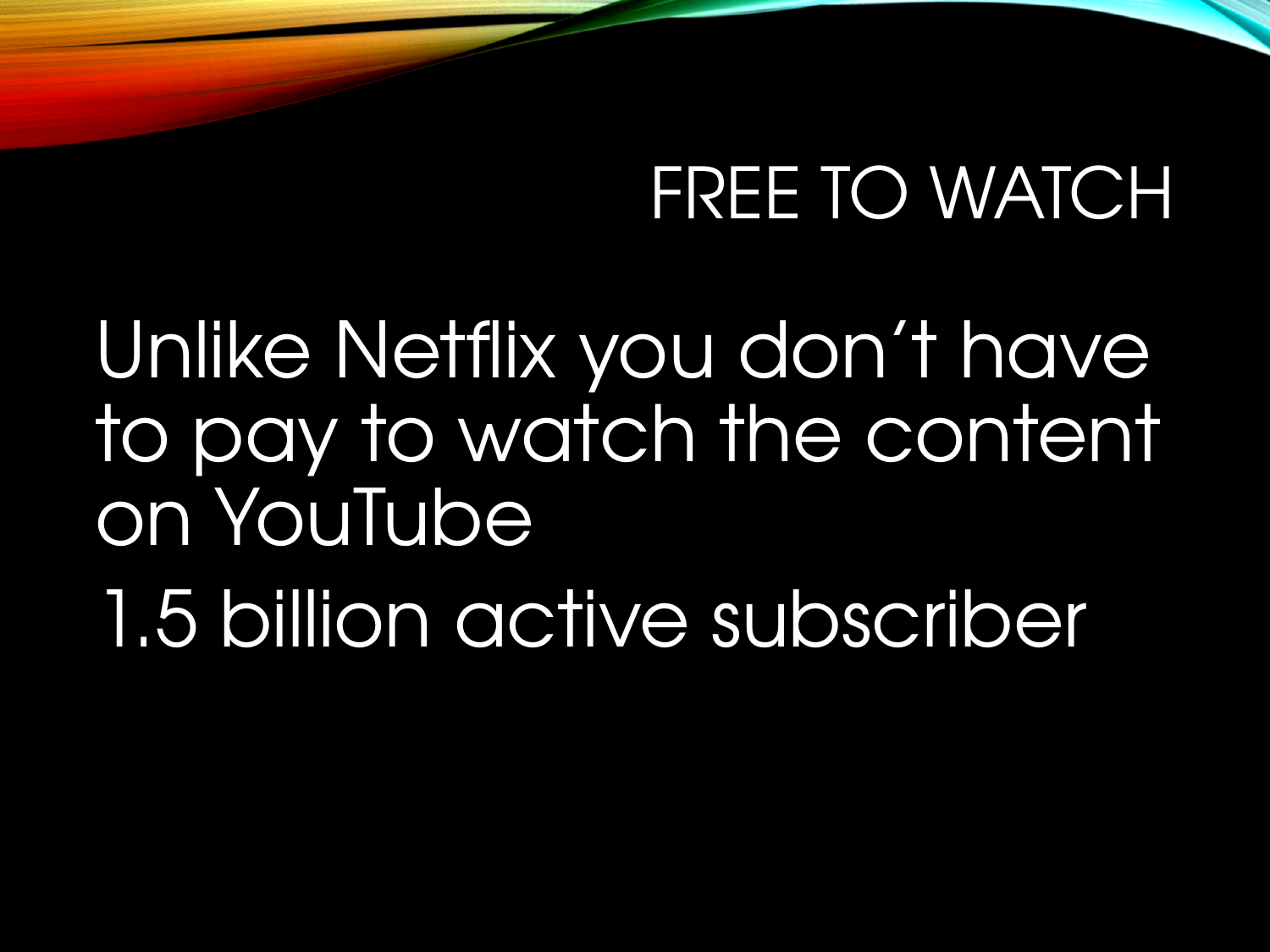

# Free to watch
Unlike Netflix you don’t have to pay to watch the content on YouTube
1.5 billion active subscriber